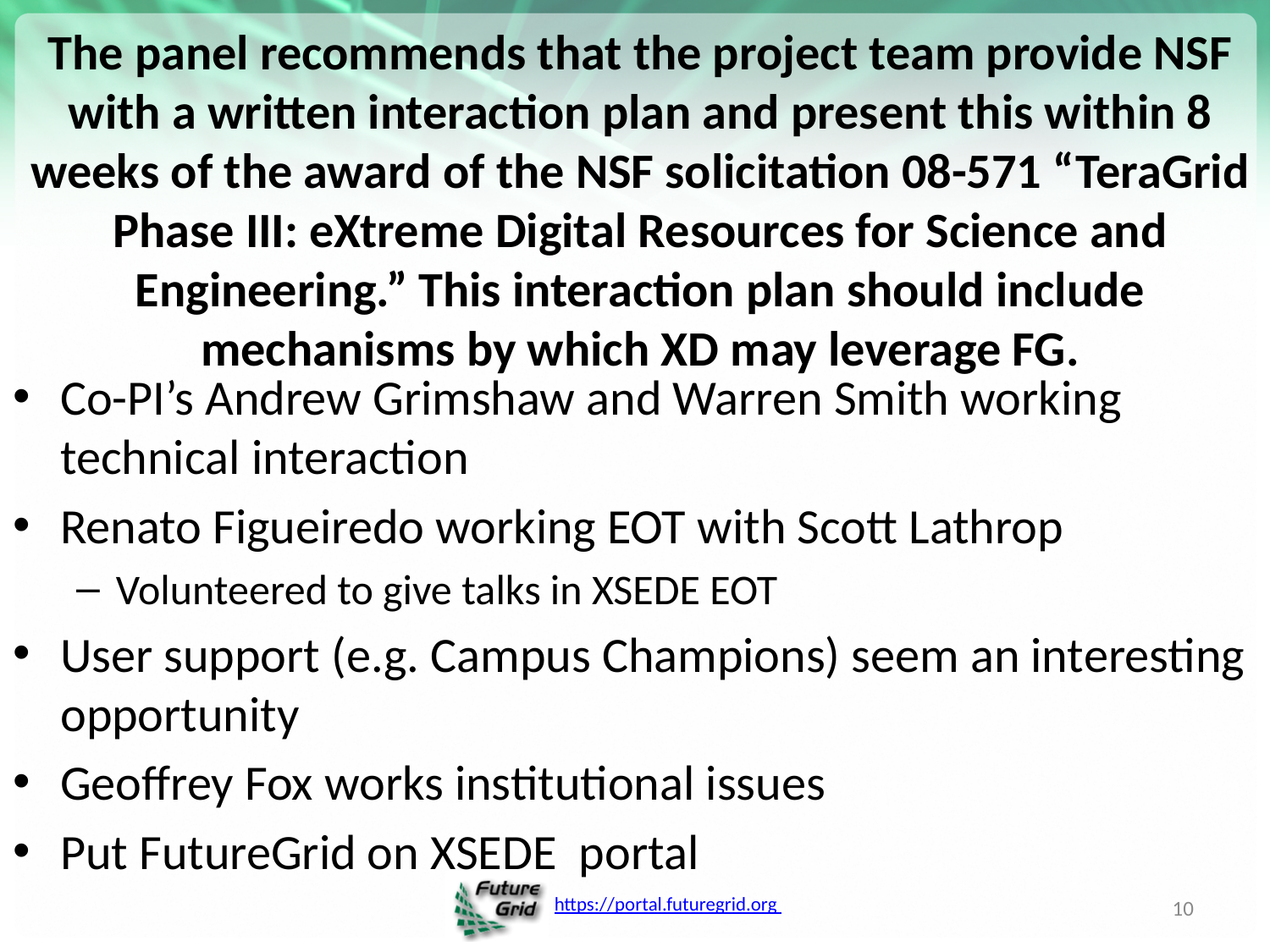

# The panel recommends that the project team provide NSF with a written interaction plan and present this within 8 weeks of the award of the NSF solicitation 08-571 “TeraGrid Phase III: eXtreme Digital Resources for Science and Engineering.” This interaction plan should include mechanisms by which XD may leverage FG.
Co-PI’s Andrew Grimshaw and Warren Smith working technical interaction
Renato Figueiredo working EOT with Scott Lathrop
Volunteered to give talks in XSEDE EOT
User support (e.g. Campus Champions) seem an interesting opportunity
Geoffrey Fox works institutional issues
Put FutureGrid on XSEDE  portal

10